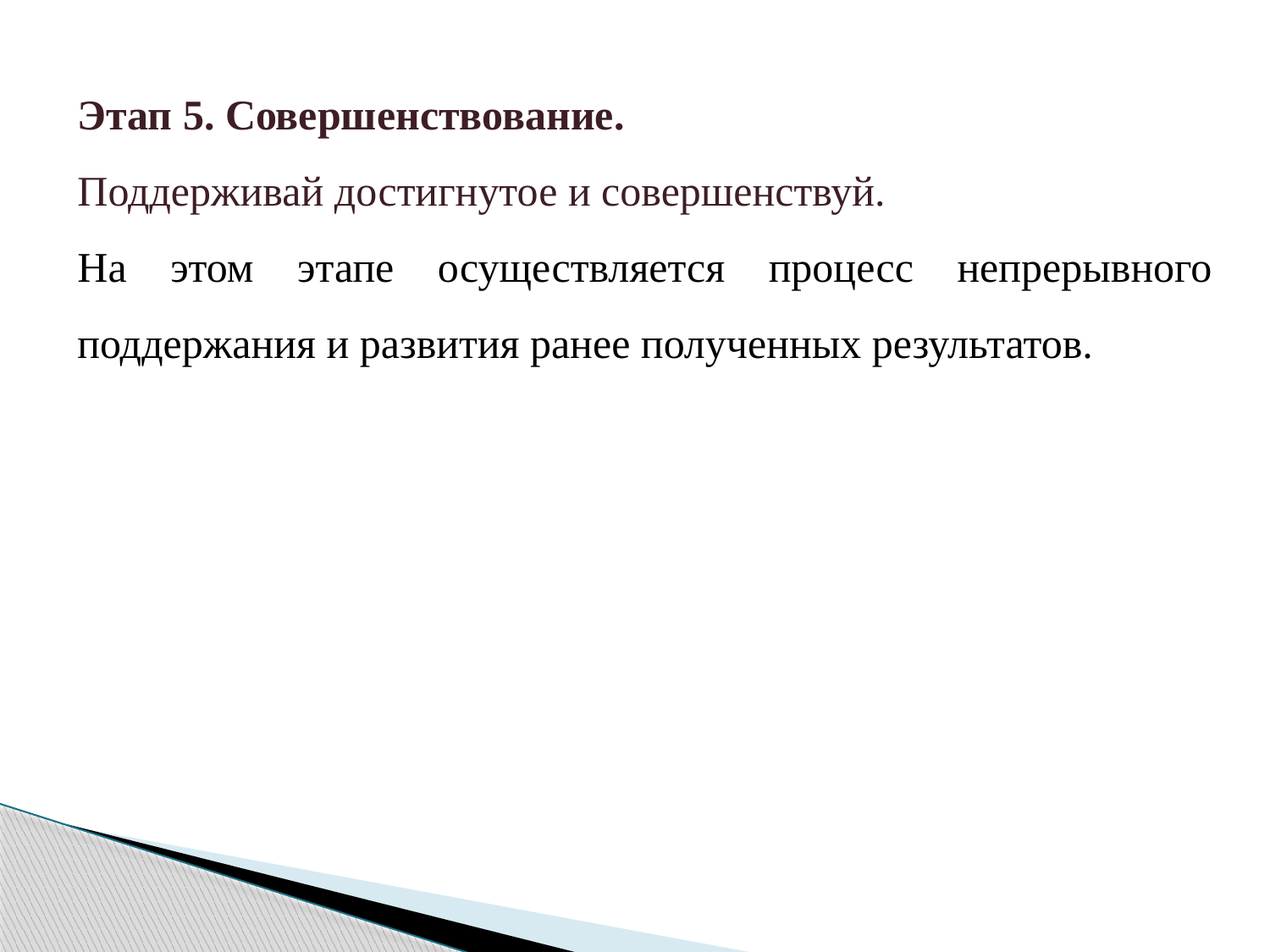

Этап 5. Совершенствование.
Поддерживай достигнутое и совершенствуй.
На этом этапе осуществляется процесс непрерывного поддержания и развития ранее полученных результатов.